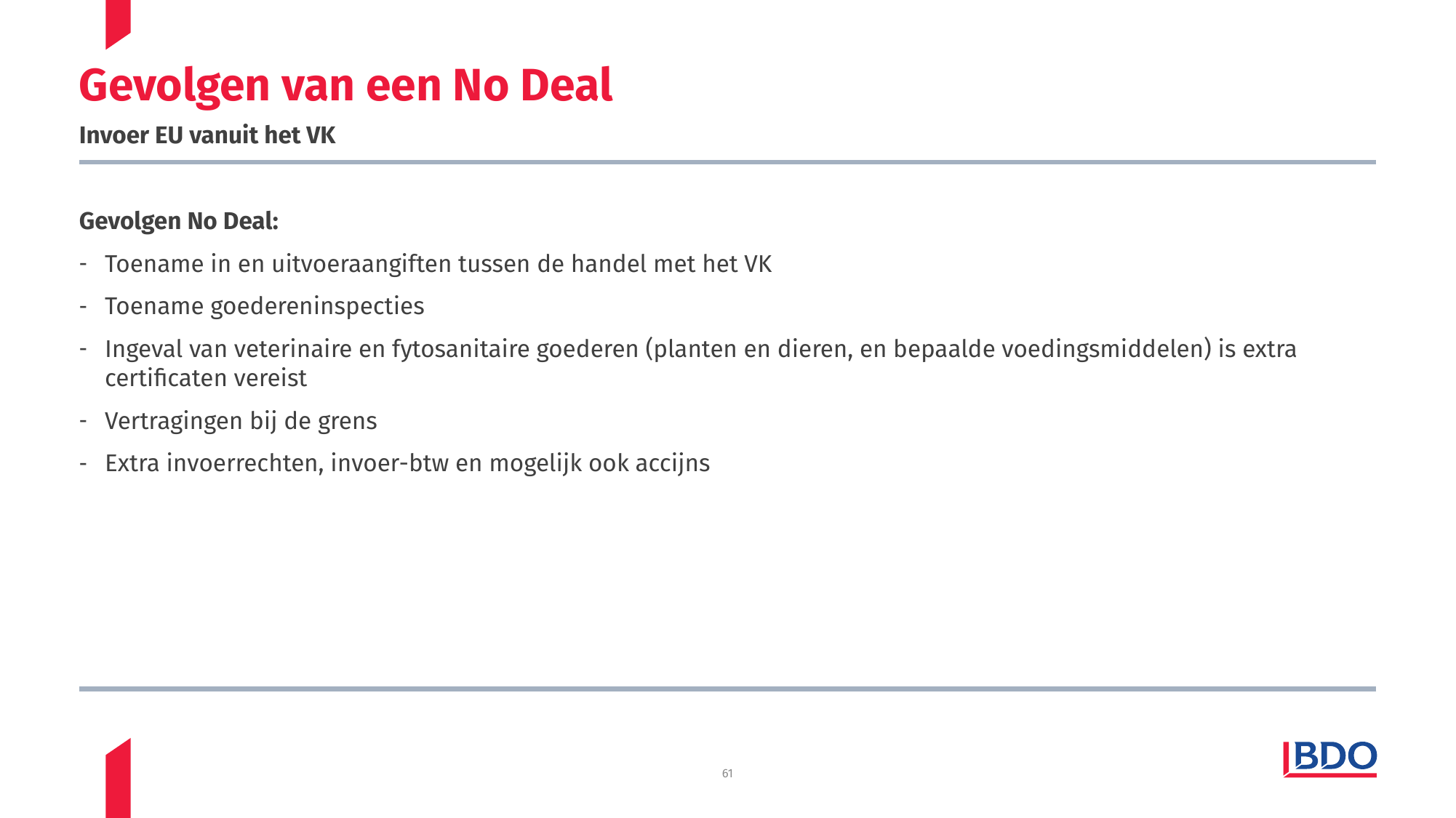

61
# Gevolgen van een No Deal
Invoer EU vanuit het VK
Gevolgen No Deal:
Toename in en uitvoeraangiften tussen de handel met het VK
Toename goedereninspecties
Ingeval van veterinaire en fytosanitaire goederen (planten en dieren, en bepaalde voedingsmiddelen) is extra certificaten vereist
Vertragingen bij de grens
Extra invoerrechten, invoer-btw en mogelijk ook accijns